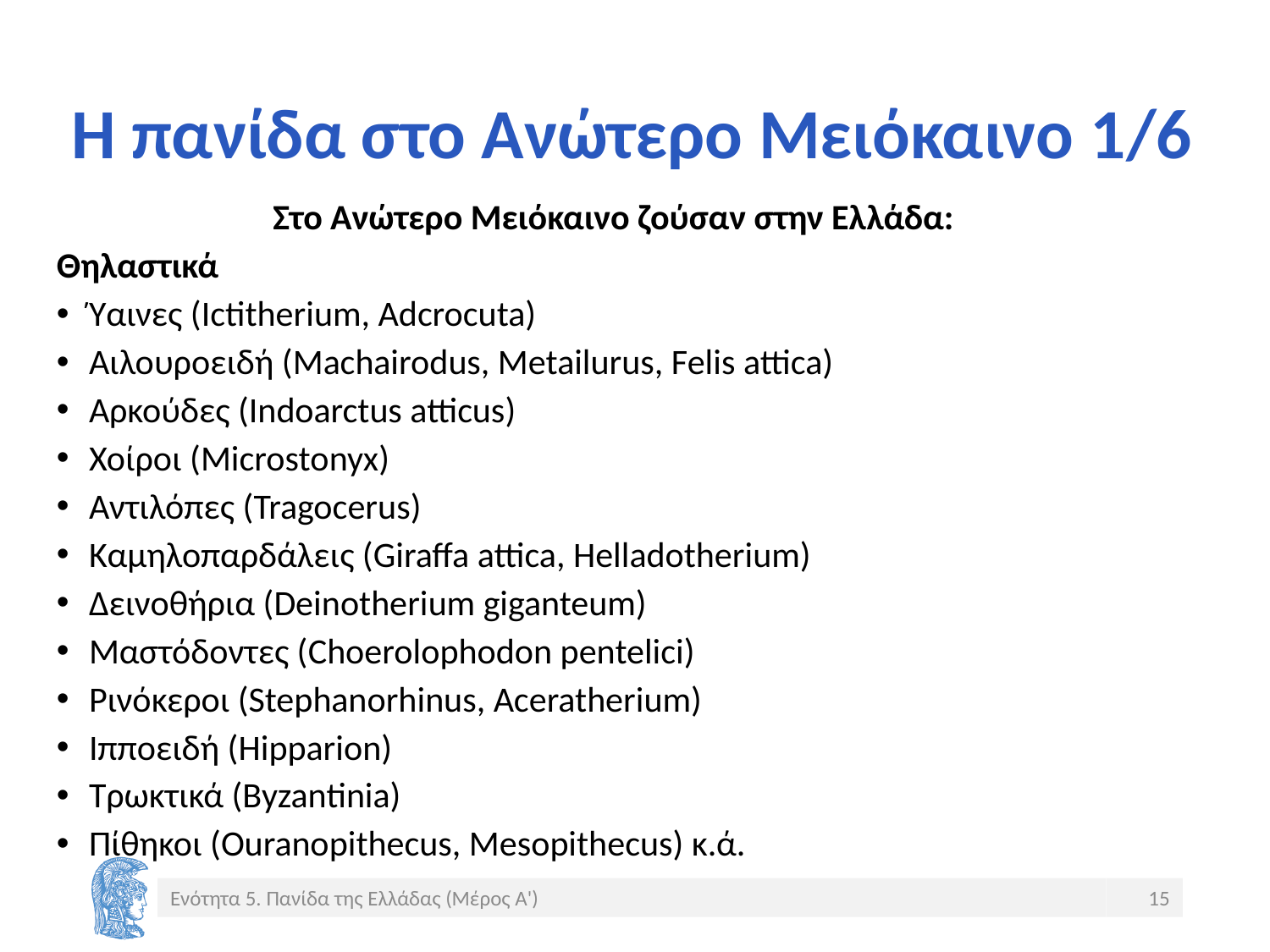

# Η πανίδα στο Ανώτερο Μειόκαινο 1/6
Στο Ανώτερο Μειόκαινο ζούσαν στην Ελλάδα:
Θηλαστικά
Ύαινες (Ictitherium, Adcrocuta)
Αιλουροειδή (Machairodus, Metailurus, Felis attica)
Αρκούδες (Indoarctus atticus)
Χοίροι (Microstonyx)
Αντιλόπες (Tragocerus)
Καμηλοπαρδάλεις (Giraffa attica, Helladotherium)
Δεινοθήρια (Deinotherium giganteum)
Μαστόδοντες (Choerolophodon pentelici)
Ρινόκεροι (Stephanorhinus, Aceratherium)
Ιπποειδή (Hipparion)
Τρωκτικά (Byzantinia)
Πίθηκοι (Ouranopithecus, Mesopithecus) κ.ά.

Ενότητα 5. Πανίδα της Ελλάδας (Μέρος Α')
15